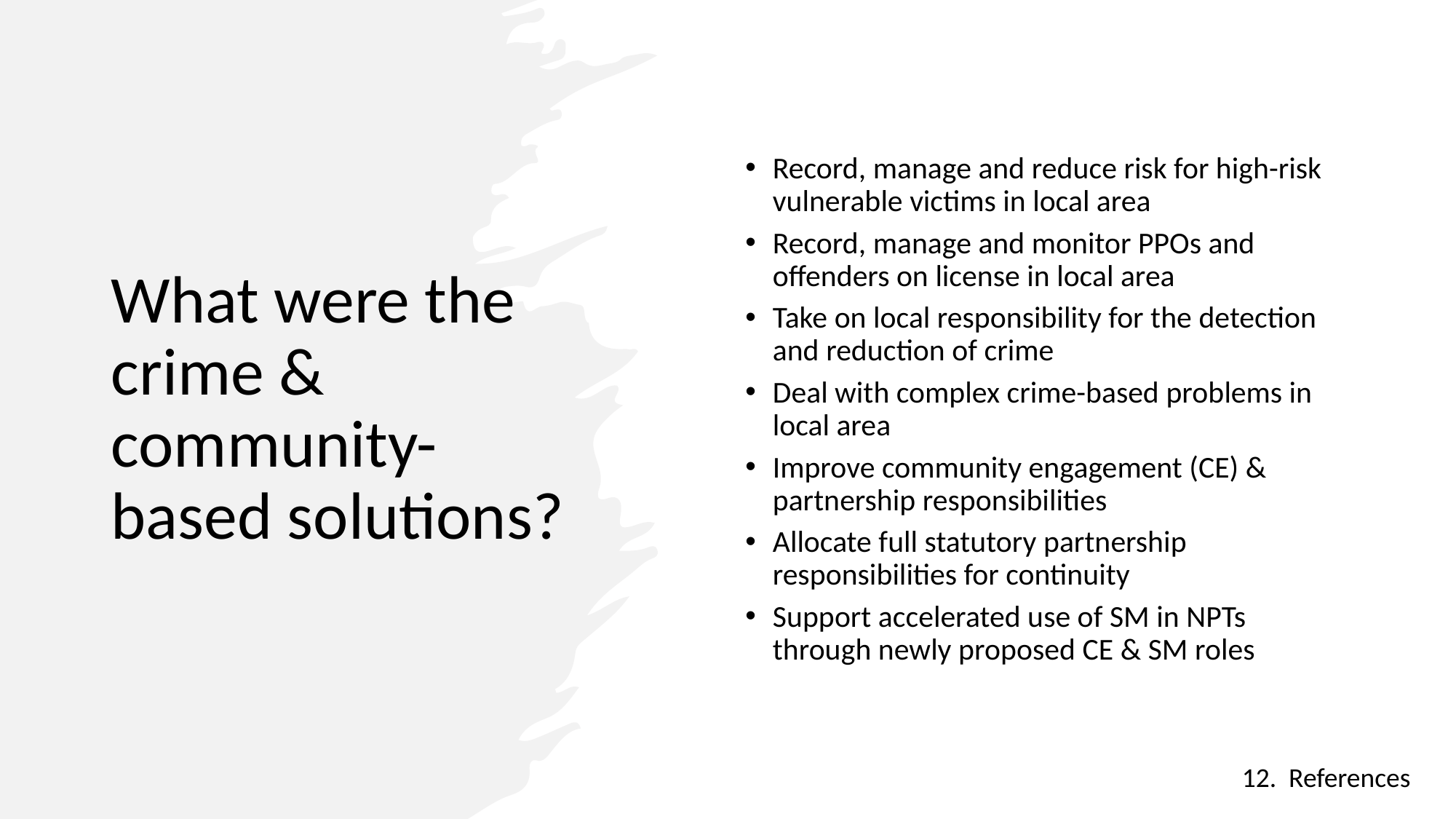

# What were the crime & community-based solutions?
Record, manage and reduce risk for high-risk vulnerable victims in local area
Record, manage and monitor PPOs and offenders on license in local area
Take on local responsibility for the detection and reduction of crime
Deal with complex crime-based problems in local area
Improve community engagement (CE) & partnership responsibilities
Allocate full statutory partnership responsibilities for continuity
Support accelerated use of SM in NPTs through newly proposed CE & SM roles
12.  References